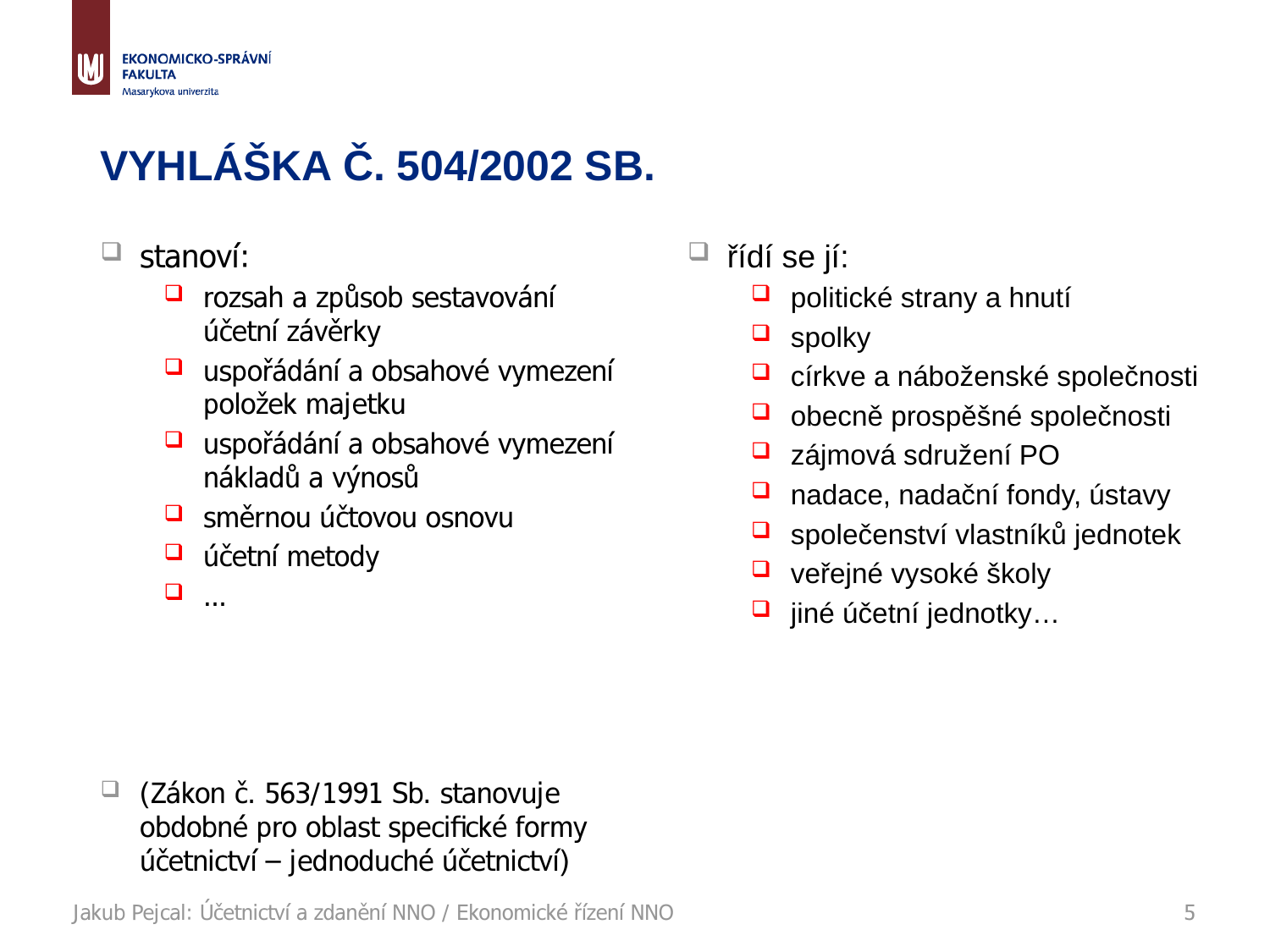

# Vyhláška Č. 504/2002 Sb.
stanoví:
rozsah a způsob sestavování účetní závěrky
uspořádání a obsahové vymezení položek majetku
uspořádání a obsahové vymezení nákladů a výnosů
směrnou účtovou osnovu
účetní metody
…

(Zákon č. 563/1991 Sb. stanovuje obdobné pro oblast specifické formy účetnictví – jednoduché účetnictví)
řídí se jí:
politické strany a hnutí
spolky
církve a náboženské společnosti
obecně prospěšné společnosti
zájmová sdružení PO
nadace, nadační fondy, ústavy
společenství vlastníků jednotek
veřejné vysoké školy
jiné účetní jednotky…
Jakub Pejcal: Účetnictví a zdanění NNO / Ekonomické řízení NNO
5